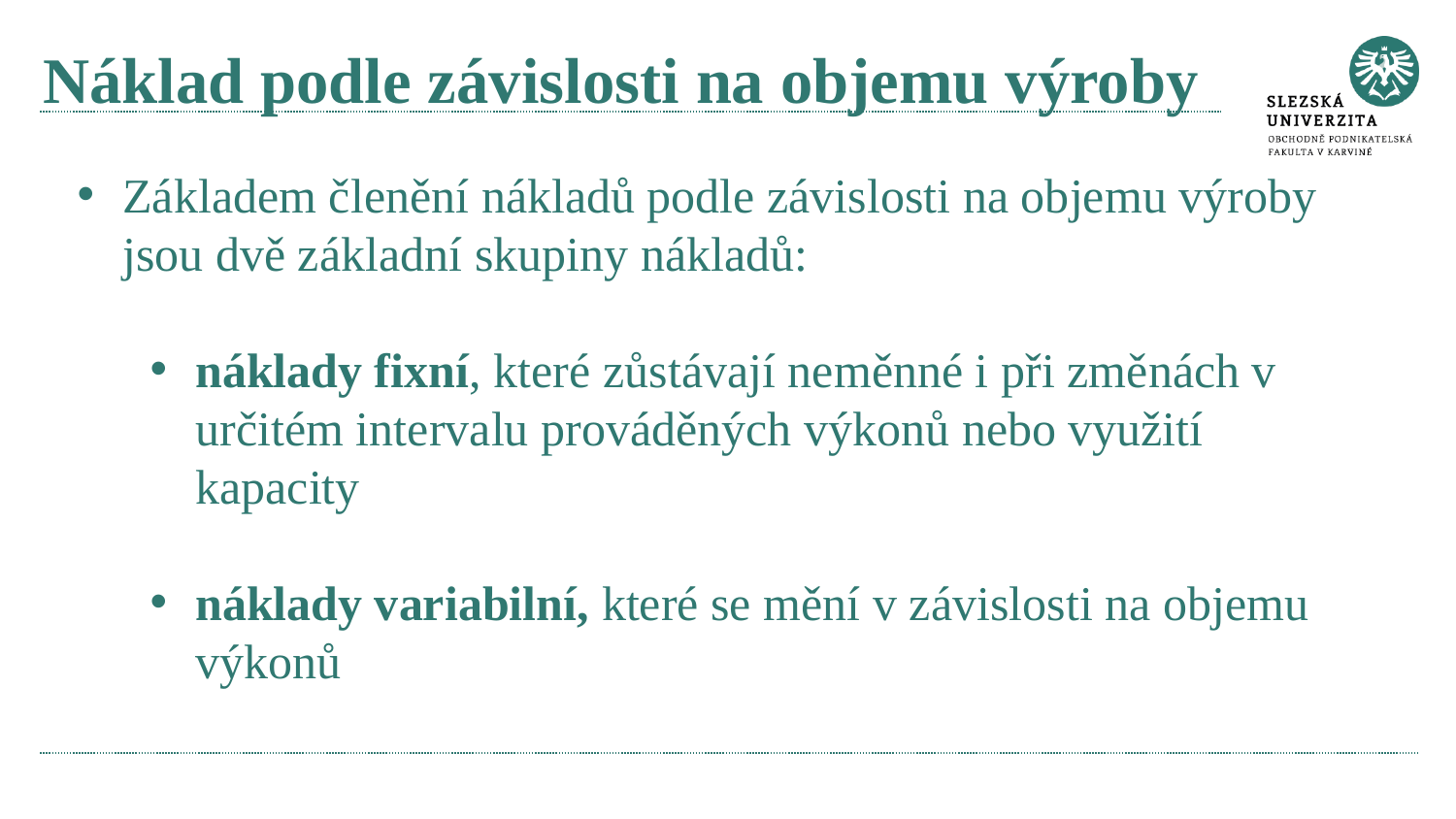

# Náklad podle závislosti na objemu výroby

Základem členění nákladů podle závislosti na objemu výroby jsou dvě základní skupiny nákladů:

náklady fixní, které zůstávají neměnné i při změnách v určitém intervalu prováděných výkonů nebo využití kapacity

náklady variabilní, které se mění v závislosti na objemu výkonů